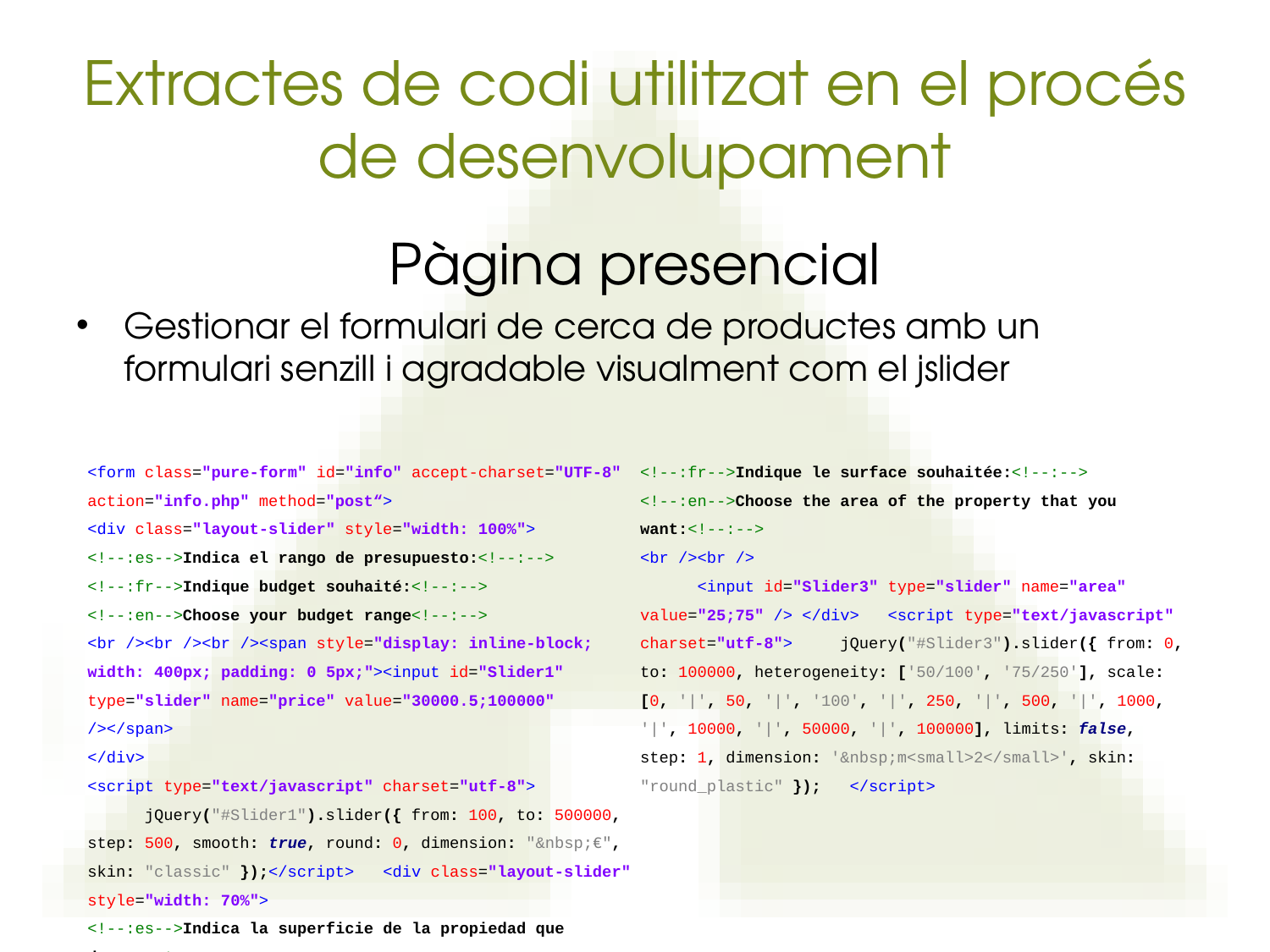

# Extractes de codi utilitzat en el procés de desenvolupament
Pàgina presencial
Gestionar el formulari de cerca de productes amb un formulari senzill i agradable visualment com el jslider

<form class="pure-form" id="info" accept-charset="UTF-8" action="info.php" method="post“>
<div class="layout-slider" style="width: 100%">
<!--:es-->Indica el rango de presupuesto:<!--:-->
<!--:fr-->Indique budget souhaité:<!--:-->
<!--:en-->Choose your budget range<!--:-->
<br /><br /><br /><span style="display: inline-block; width: 400px; padding: 0 5px;"><input id="Slider1" type="slider" name="price" value="30000.5;100000" /></span>
</div>
<script type="text/javascript" charset="utf-8">
      jQuery("#Slider1").slider({ from: 100, to: 500000, step: 500, smooth: true, round: 0, dimension: "&nbsp;€", skin: "classic" });</script>   <div class="layout-slider" style="width: 70%">
<!--:es-->Indica la superficie de la propiedad que deseas:<!--:-->
<!--:fr-->Indique le surface souhaitée:<!--:-->
<!--:en-->Choose the area of ​​the property that you want:<!--:-->
<br /><br />
      <input id="Slider3" type="slider" name="area" value="25;75" /> </div>   <script type="text/javascript" charset="utf-8">     jQuery("#Slider3").slider({ from: 0, to: 100000, heterogeneity: ['50/100', '75/250'], scale: [0, '|', 50, '|', '100', '|', 250, '|', 500, '|', 1000, '|', 10000, '|', 50000, '|', 100000], limits: false, step: 1, dimension: '&nbsp;m<small>2</small>', skin: "round_plastic" });   </script>